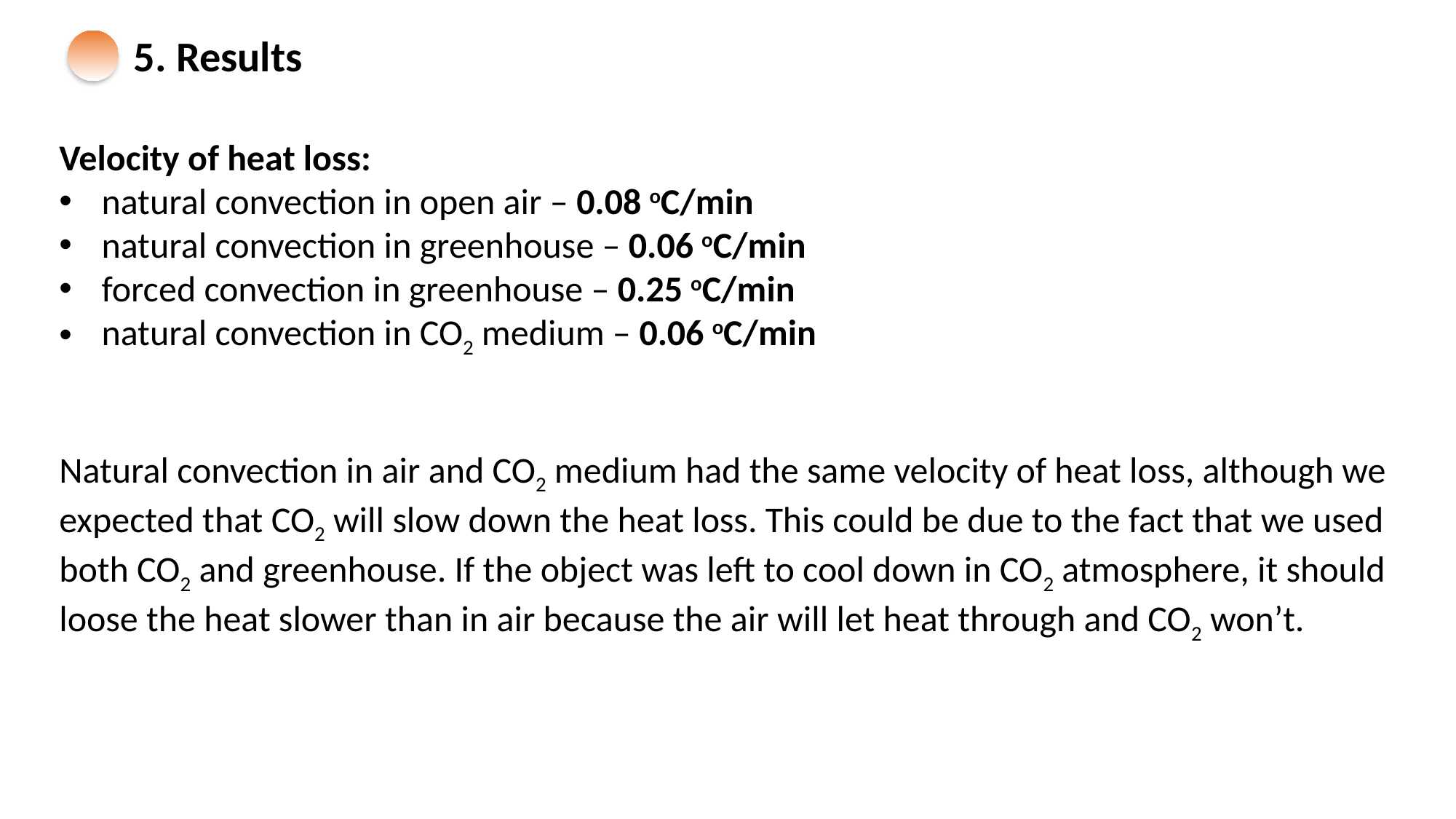

5. Results

Velocity of heat loss:
natural convection in open air – 0.08 oC/min
natural convection in greenhouse – 0.06 oC/min
forced convection in greenhouse – 0.25 oC/min
natural convection in CO2 medium – 0.06 oC/min

Natural convection in air and CO2 medium had the same velocity of heat loss, although we expected that CO2 will slow down the heat loss. This could be due to the fact that we used both CO2 and greenhouse. If the object was left to cool down in CO2 atmosphere, it should loose the heat slower than in air because the air will let heat through and CO2 won’t.